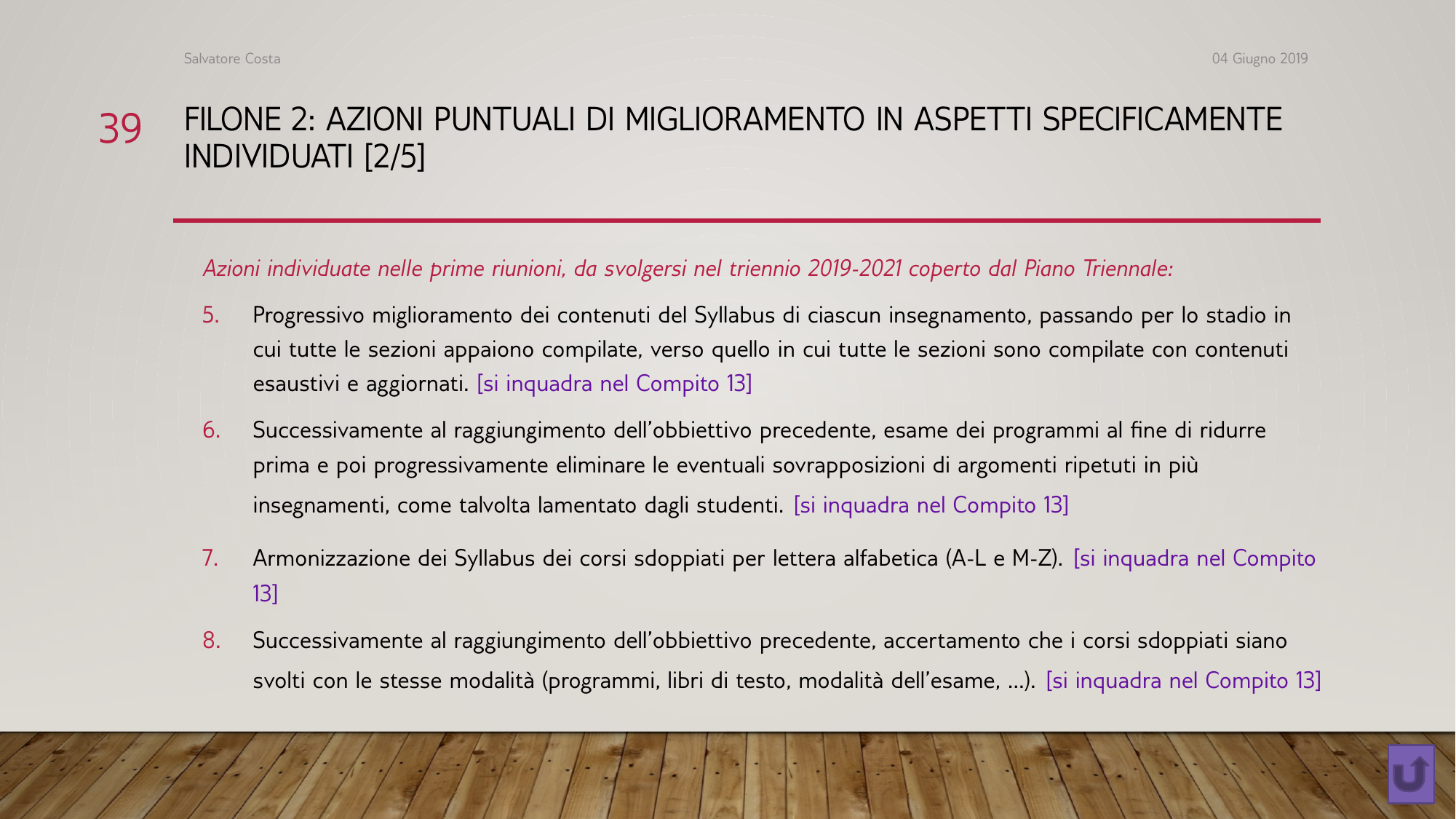

Salvatore Costa
04 Giugno 2019
39
# Filone 2: Azioni puntuali di miglioramento in aspetti specificamente individuati [2/5]
Azioni individuate nelle prime riunioni, da svolgersi nel triennio 2019-2021 coperto dal Piano Triennale:
Progressivo miglioramento dei contenuti del Syllabus di ciascun insegnamento, passando per lo stadio in cui tutte le sezioni appaiono compilate, verso quello in cui tutte le sezioni sono compilate con contenuti esaustivi e aggiornati. [si inquadra nel Compito 13]
Successivamente al raggiungimento dell’obbiettivo precedente, esame dei programmi al fine di ridurre prima e poi progressivamente eliminare le eventuali sovrapposizioni di argomenti ripetuti in più insegnamenti, come talvolta lamentato dagli studenti. [si inquadra nel Compito 13]
Armonizzazione dei Syllabus dei corsi sdoppiati per lettera alfabetica (A-L e M-Z). [si inquadra nel Compito 13]
Successivamente al raggiungimento dell’obbiettivo precedente, accertamento che i corsi sdoppiati siano svolti con le stesse modalità (programmi, libri di testo, modalità dell’esame, …). [si inquadra nel Compito 13]